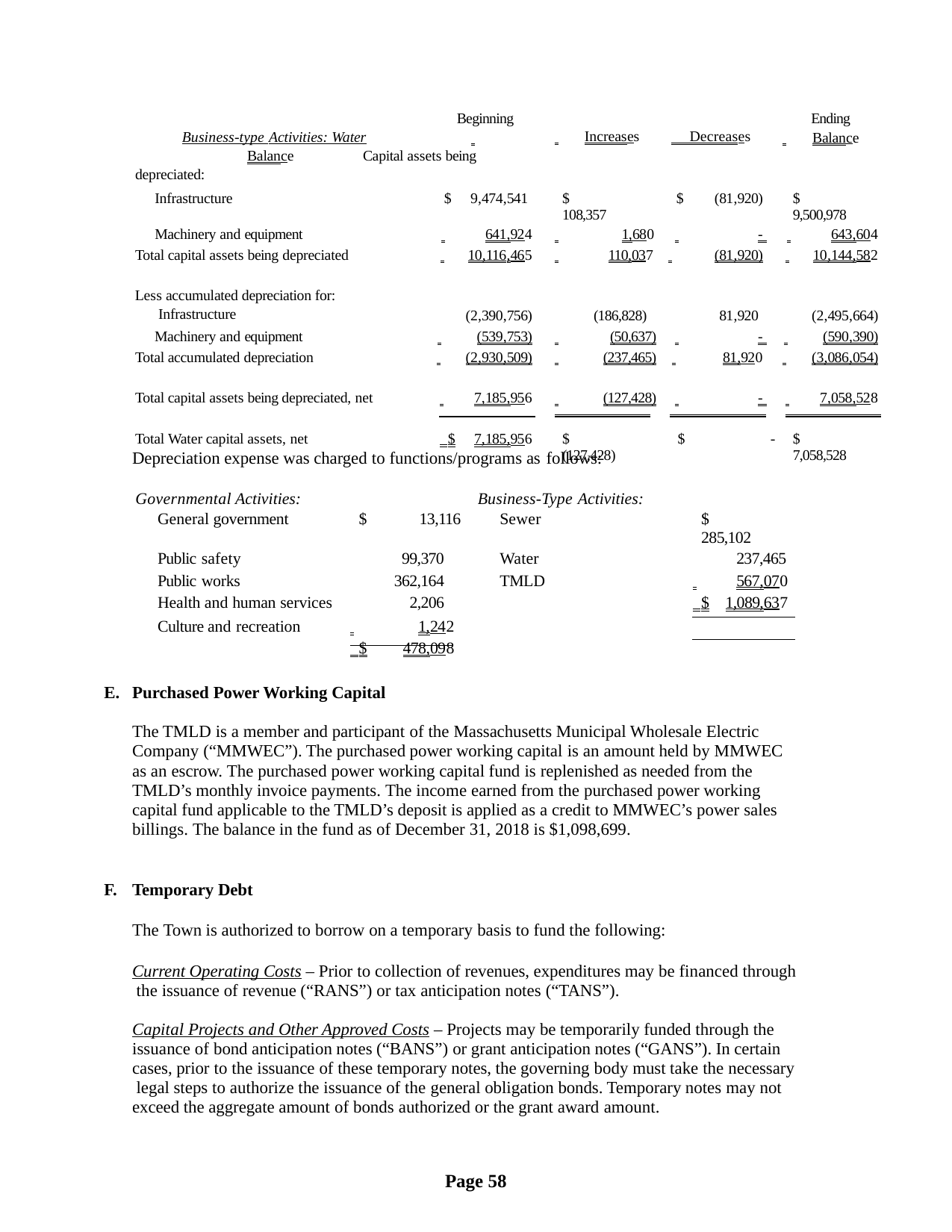

| Beginning Business-type Activities: Water Balance Capital assets being depreciated: |  | Increases | Decreases | Ending Balance |
| --- | --- | --- | --- | --- |
| Infrastructure | $ 9,474,541 | $ 108,357 | $ (81,920) | $ 9,500,978 |
| Machinery and equipment | 641,924 | 1,680 | - | 643,604 |
| Total capital assets being depreciated | 10,116,465 | 110,037 | (81,920) | 10,144,582 |
| Less accumulated depreciation for: Infrastructure | (2,390,756) | (186,828) | 81,920 | (2,495,664) |
| Machinery and equipment | (539,753) | (50,637) | - | (590,390) |
| Total accumulated depreciation | (2,930,509) | (237,465) | 81,920 | (3,086,054) |
| Total capital assets being depreciated, net | 7,185,956 | (127,428) | - | 7,058,528 |
| Total Water capital assets, net | $ 7,185,956 | $ (127,428) | $ - | $ 7,058,528 |

Depreciation expense was charged to functions/programs as follows:
| Governmental Activities: |  | Business-Type Activities: |  |
| --- | --- | --- | --- |
| General government | $ 13,116 | Sewer | $ 285,102 |
| Public safety | 99,370 | Water | 237,465 |
| Public works | 362,164 | TMLD | 567,070 |
| Health and human services | 2,206 |  | $ 1,089,637 |
| Culture and recreation | 1,242 |  |  |
|  | $ 478,098 |  |  |

Purchased Power Working Capital

The TMLD is a member and participant of the Massachusetts Municipal Wholesale Electric  Company (“MMWEC”). The purchased power working capital is an amount held by MMWEC  as an escrow. The purchased power working capital fund is replenished as needed from the  TMLD’s monthly invoice payments. The income earned from the purchased power working  capital fund applicable to the TMLD’s deposit is applied as a credit to MMWEC’s power sales  billings. The balance in the fund as of December 31, 2018 is $1,098,699.

Temporary Debt

The Town is authorized to borrow on a temporary basis to fund the following:

Current Operating Costs – Prior to collection of revenues, expenditures may be financed through  the issuance of revenue (“RANS”) or tax anticipation notes (“TANS”).

Capital Projects and Other Approved Costs – Projects may be temporarily funded through the  issuance of bond anticipation notes (“BANS”) or grant anticipation notes (“GANS”). In certain  cases, prior to the issuance of these temporary notes, the governing body must take the necessary  legal steps to authorize the issuance of the general obligation bonds. Temporary notes may not  exceed the aggregate amount of bonds authorized or the grant award amount.
Page 58